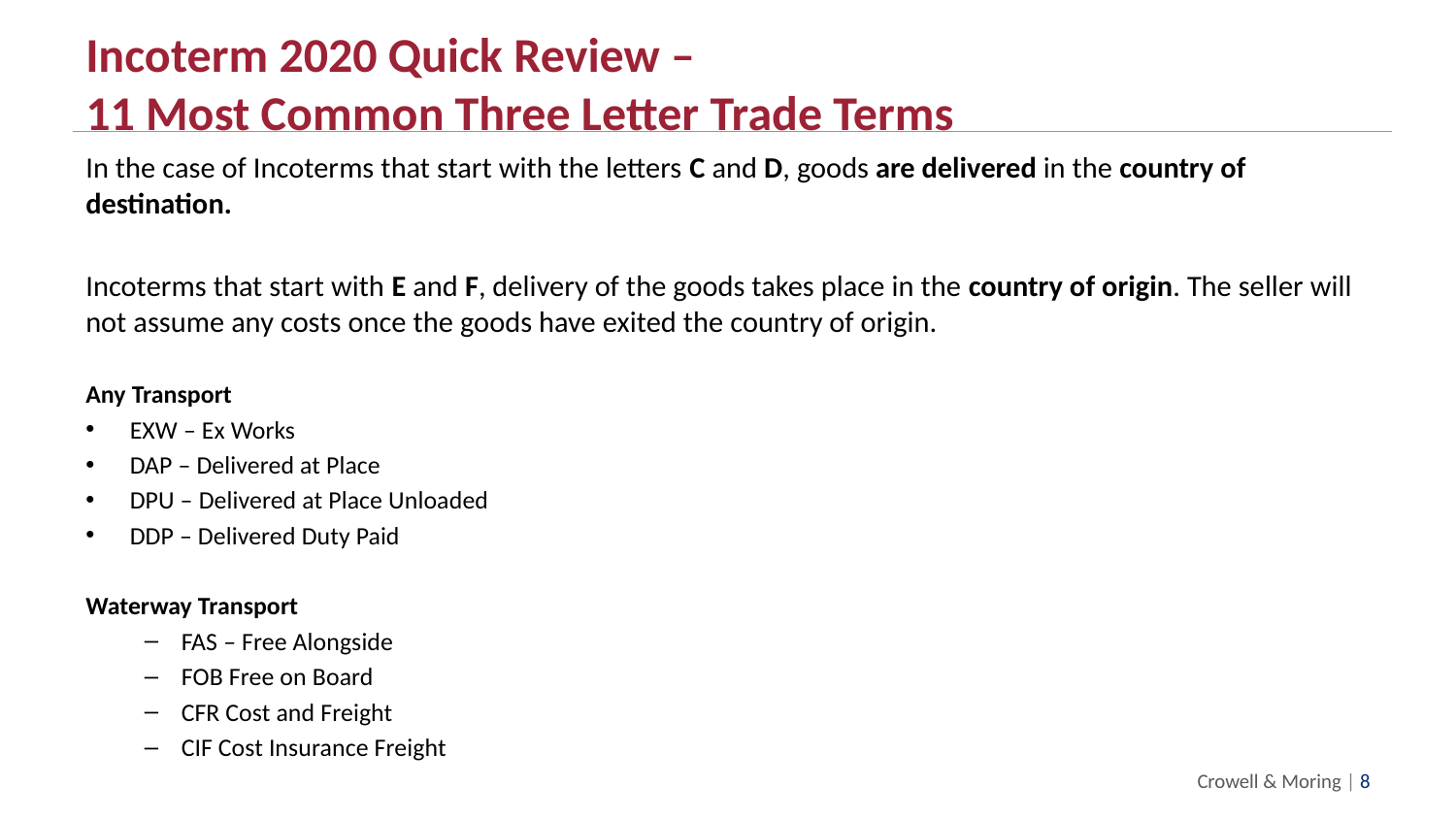

# Incoterm 2020 Quick Review – 11 Most Common Three Letter Trade Terms
In the case of Incoterms that start with the letters C and D, goods are delivered in the country of destination.

Incoterms that start with E and F, delivery of the goods takes place in the country of origin. The seller will not assume any costs once the goods have exited the country of origin.

Any Transport
EXW – Ex Works
DAP – Delivered at Place
DPU – Delivered at Place Unloaded
DDP – Delivered Duty Paid

Waterway Transport
FAS – Free Alongside
FOB Free on Board
CFR Cost and Freight
CIF Cost Insurance Freight

Crowell & Moring | 8